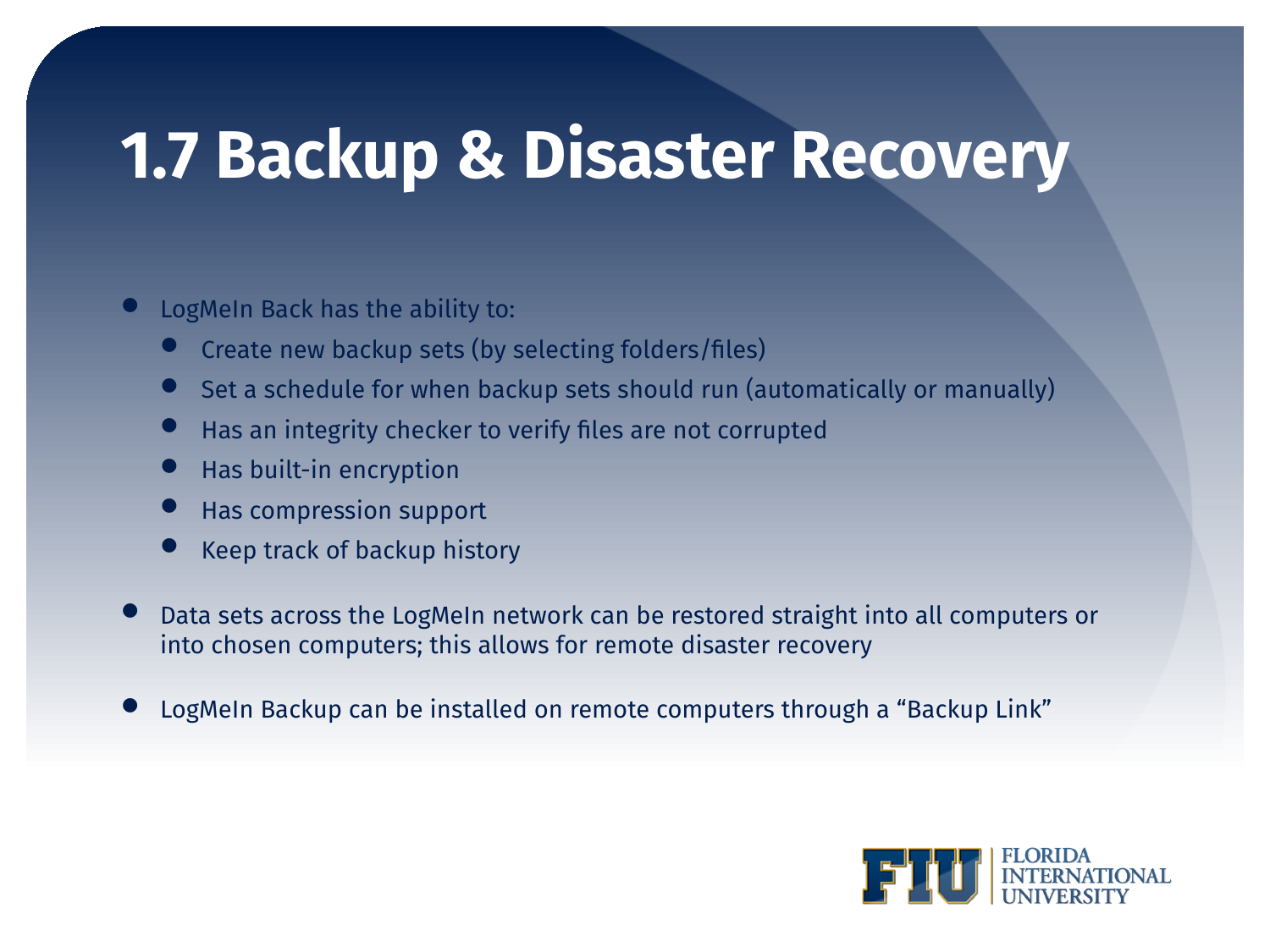

# 1.7 Backup & Disaster Recovery

LogMeIn Back has the ability to:
Create new backup sets (by selecting folders/files)
Set a schedule for when backup sets should run (automatically or manually)
Has an integrity checker to verify files are not corrupted
Has built-in encryption
Has compression support
Keep track of backup history
Data sets across the LogMeIn network can be restored straight into all computers or into chosen computers; this allows for remote disaster recovery
LogMeIn Backup can be installed on remote computers through a “Backup Link”